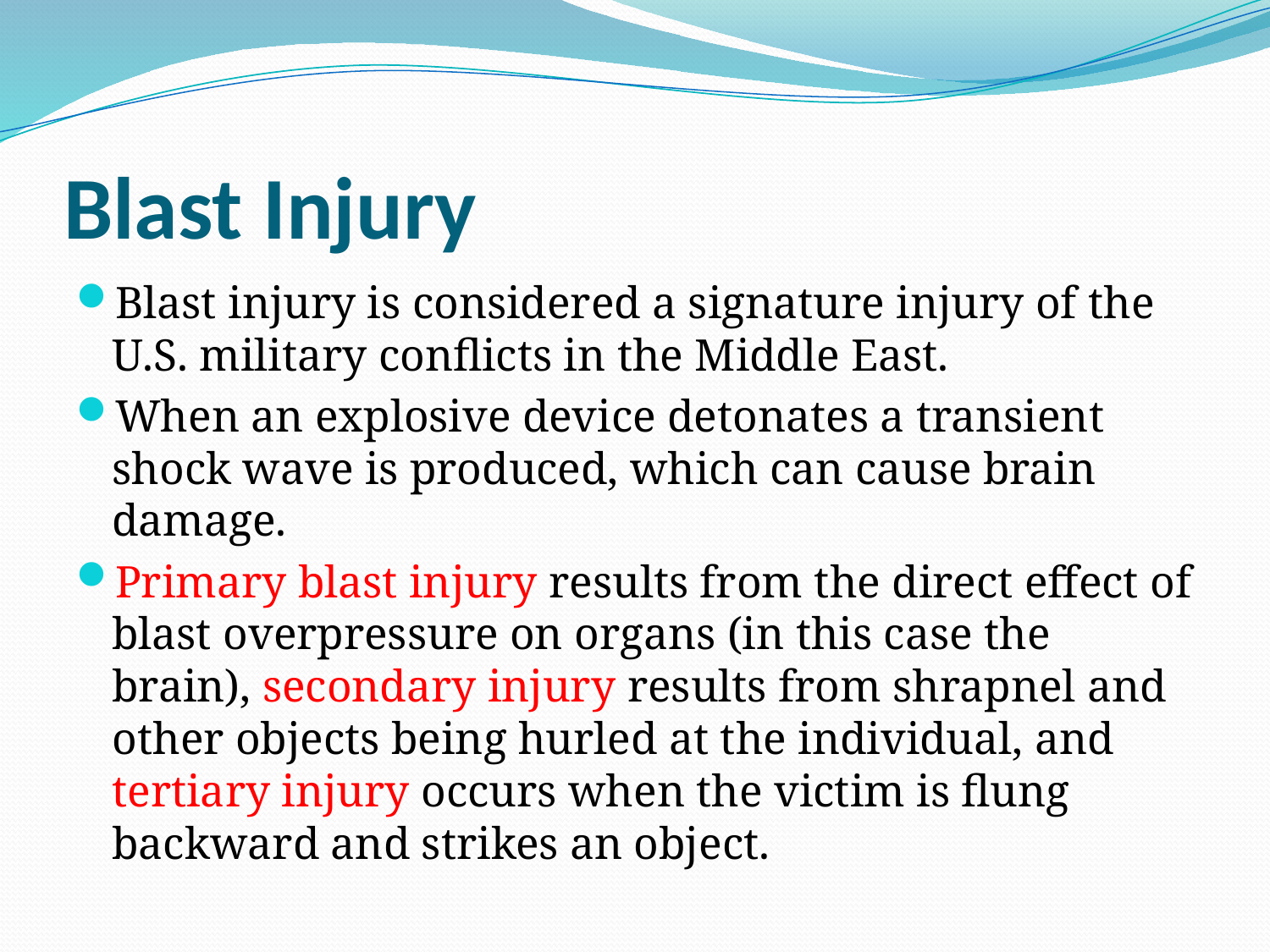

# Blast Injury
Blast injury is considered a signature injury of the U.S. military conflicts in the Middle East.
When an explosive device detonates a transient shock wave is produced, which can cause brain damage.
Primary blast injury results from the direct effect of blast overpressure on organs (in this case the brain), secondary injury results from shrapnel and other objects being hurled at the individual, and tertiary injury occurs when the victim is flung backward and strikes an object.